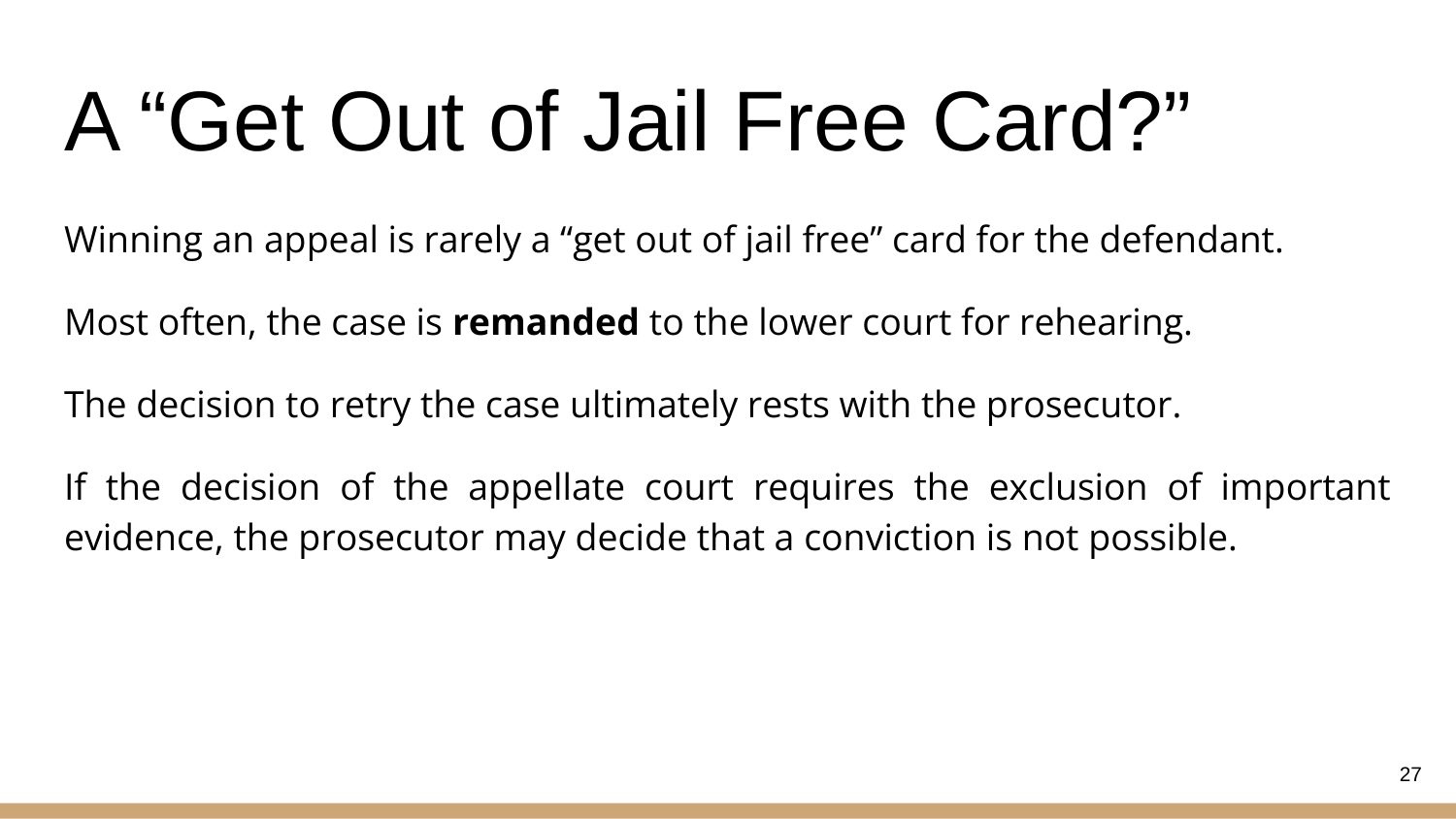

# A “Get Out of Jail Free Card?”
Winning an appeal is rarely a “get out of jail free” card for the defendant.
Most often, the case is remanded to the lower court for rehearing.
The decision to retry the case ultimately rests with the prosecutor.
If the decision of the appellate court requires the exclusion of important evidence, the prosecutor may decide that a conviction is not possible.
27